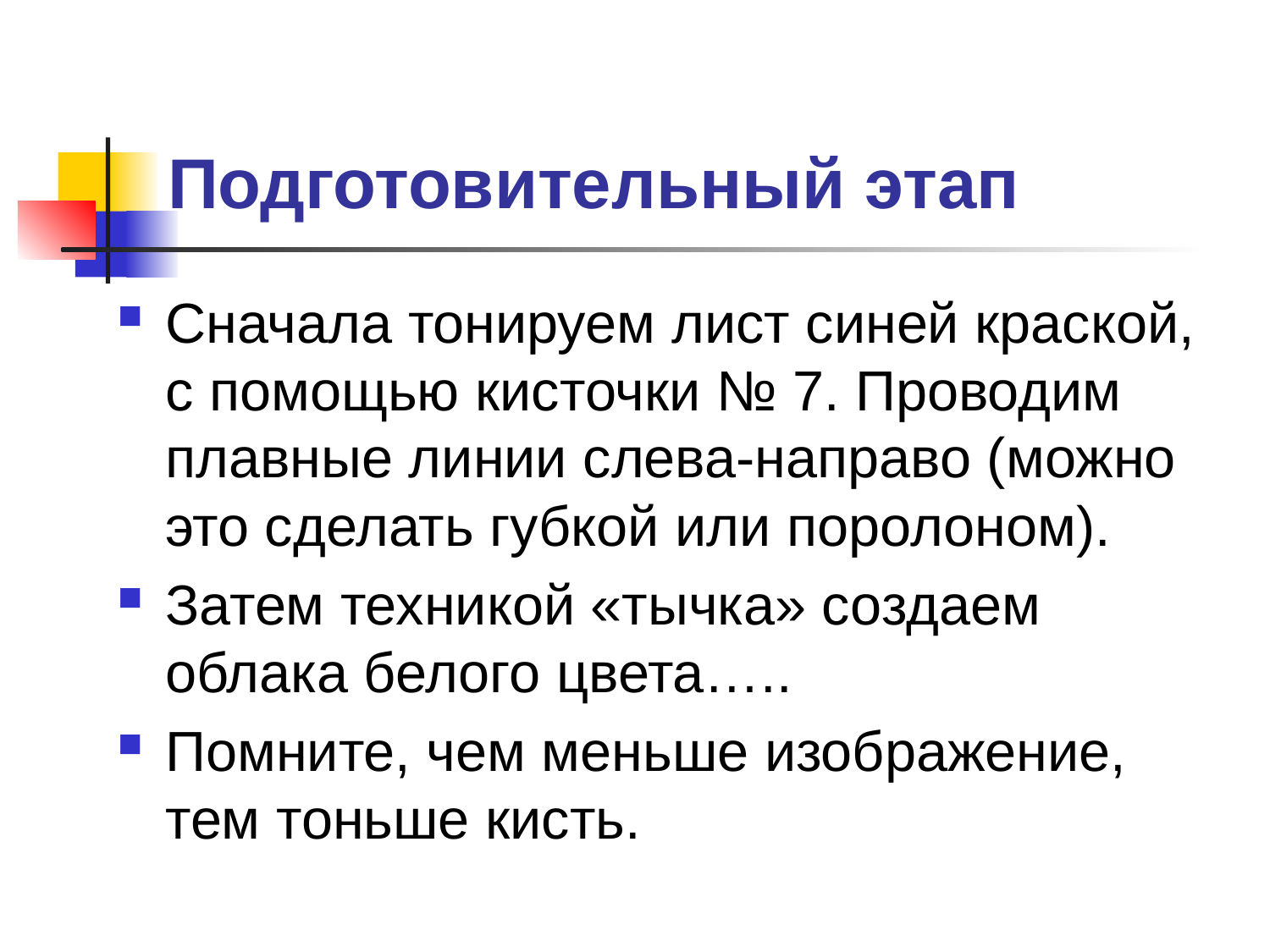

# Подготовительный этап
Сначала тонируем лист синей краской, с помощью кисточки № 7. Проводим плавные линии слева-направо (можно это сделать губкой или поролоном).
Затем техникой «тычка» создаем облака белого цвета…..
Помните, чем меньше изображение, тем тоньше кисть.